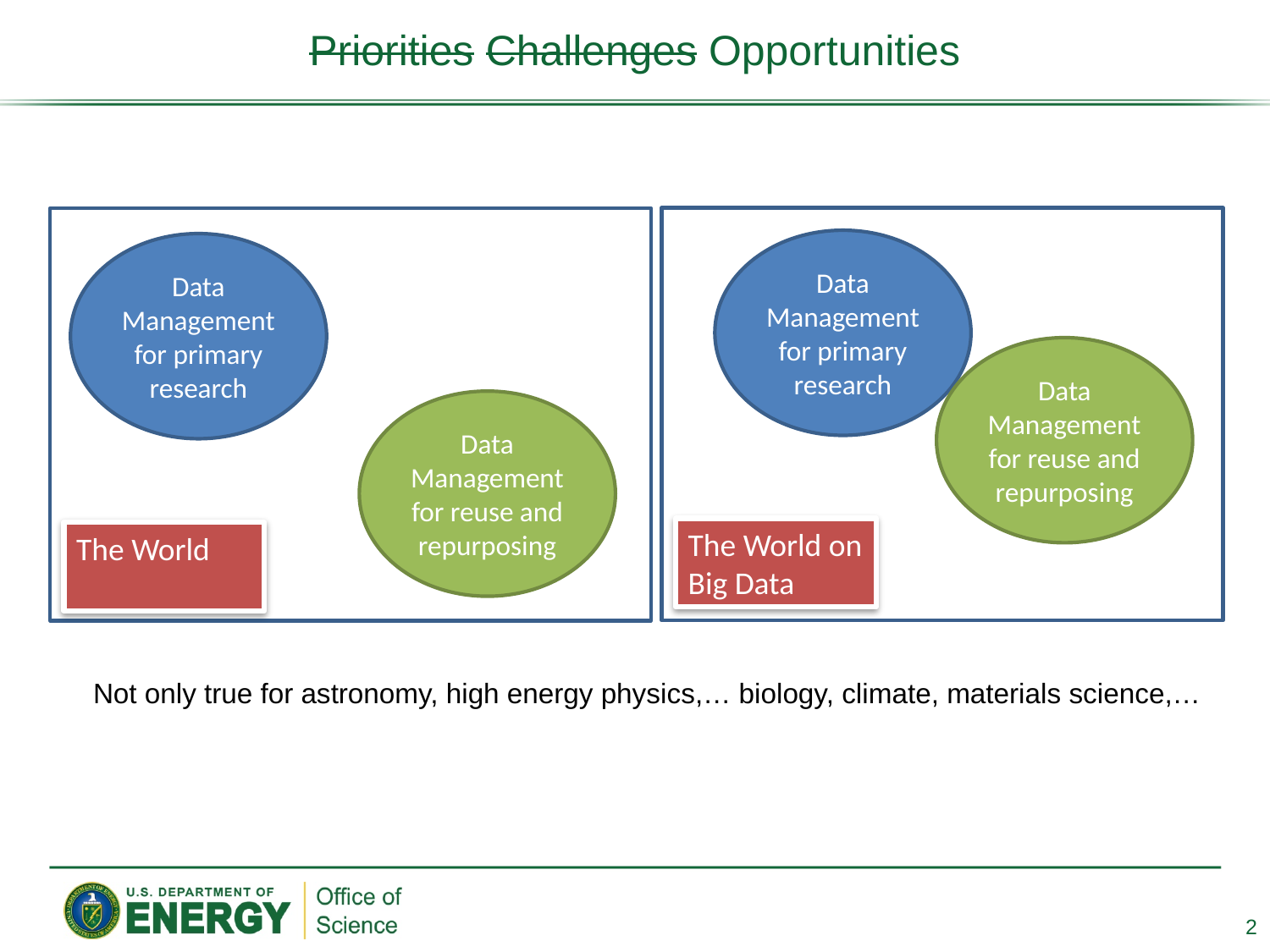

# Priorities Challenges Opportunities

Data Management for primary research
Data Management for primary research
Data Management for reuse and repurposing
Data Management for reuse and repurposing
The World on Big Data
The World

Not only true for astronomy, high energy physics,… biology, climate, materials science,…
2